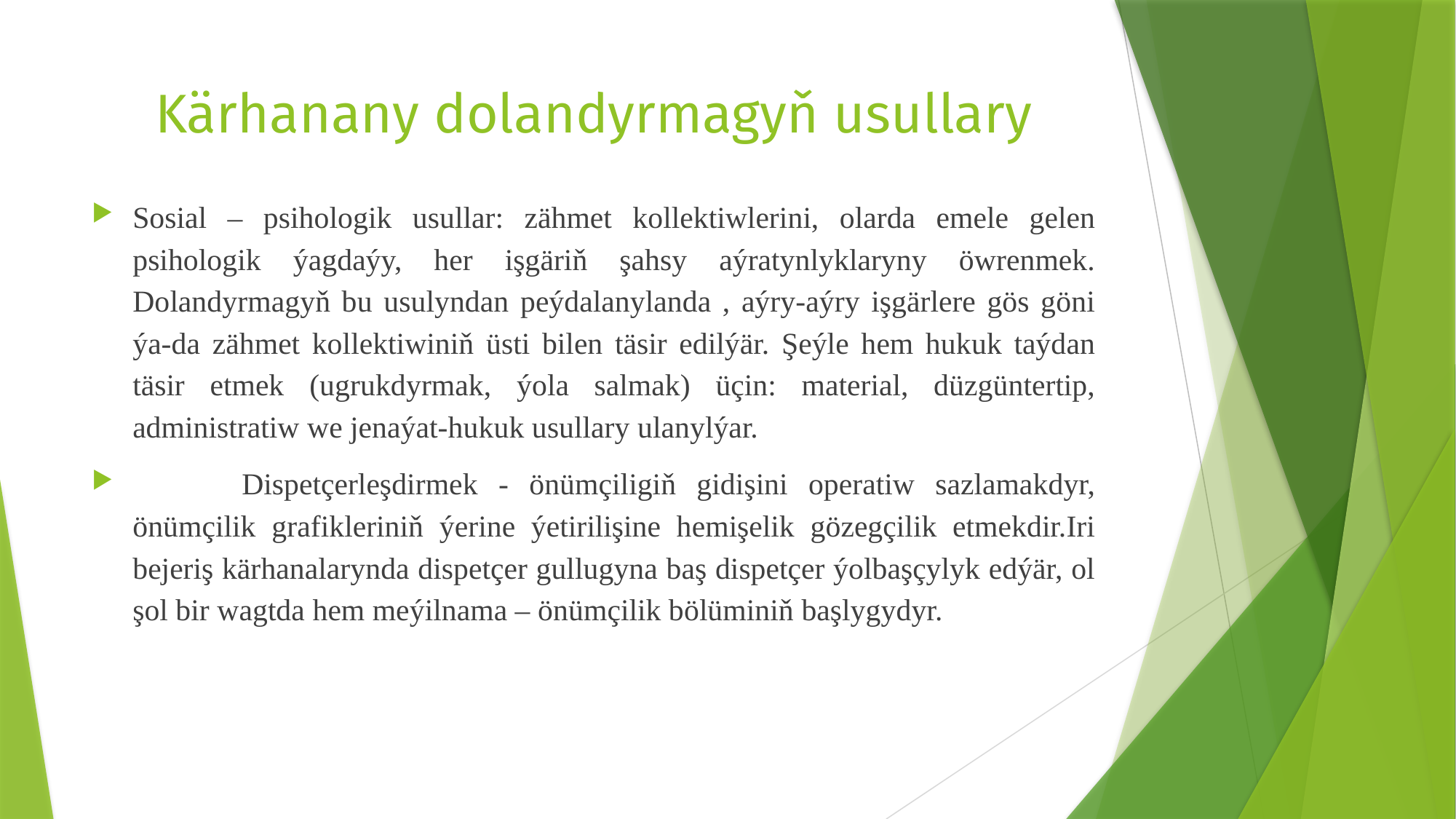

# Kärhanany dolandyrmagyň usullary
Sosial – psihologik usullar: zähmet kollektiwlerini, olarda emele gelen psihologik ýagdaýy, her işgäriň şahsy aýratynlyklaryny öwrenmek. Dolandyrmagyň bu usulyndan peýdalanylanda , aýry-aýry işgärlere gös göni ýa-da zähmet kollektiwiniň üsti bilen täsir edilýär. Şeýle hem hukuk taýdan täsir etmek (ugrukdyrmak, ýola salmak) üçin: material, düzgüntertip, administratiw we jenaýat-hukuk usullary ulanylýar.
	Dispetçerleşdirmek - önümçiligiň gidişini operatiw sazlamakdyr, önümçilik grafikleriniň ýerine ýetirilişine hemişelik gözegçilik etmekdir.Iri bejeriş kärhanalarynda dispetçer gullugyna baş dispetçer ýolbaşçylyk edýär, ol şol bir wagtda hem meýilnama – önümçilik bölüminiň başlygydyr.